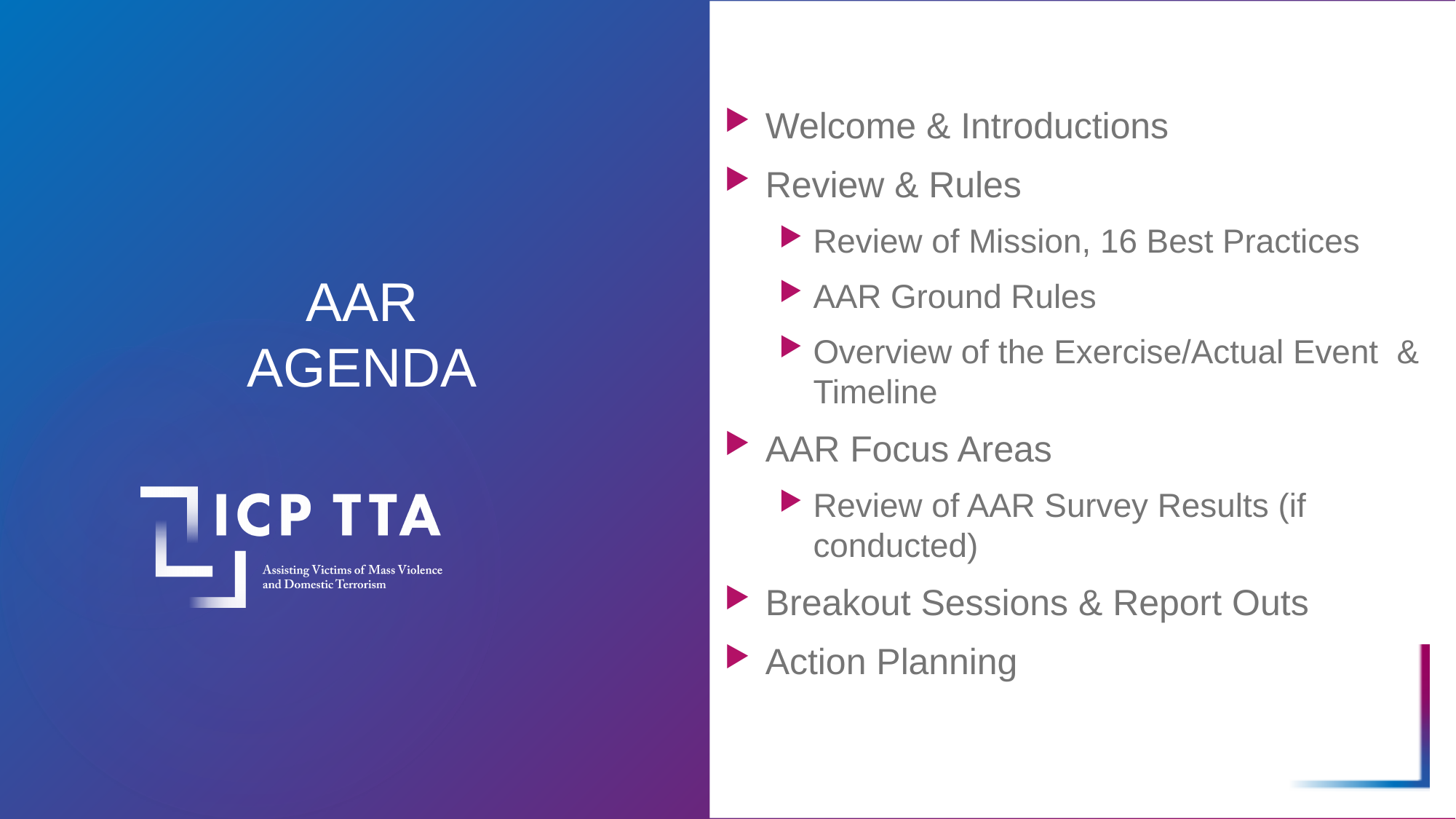

Welcome & Introductions
Review & Rules
Review of Mission, 16 Best Practices
AAR Ground Rules
Overview of the Exercise/Actual Event  & Timeline
AAR Focus Areas
Review of AAR Survey Results (if conducted)
Breakout Sessions & Report Outs
Action Planning

# AAR AGENDA